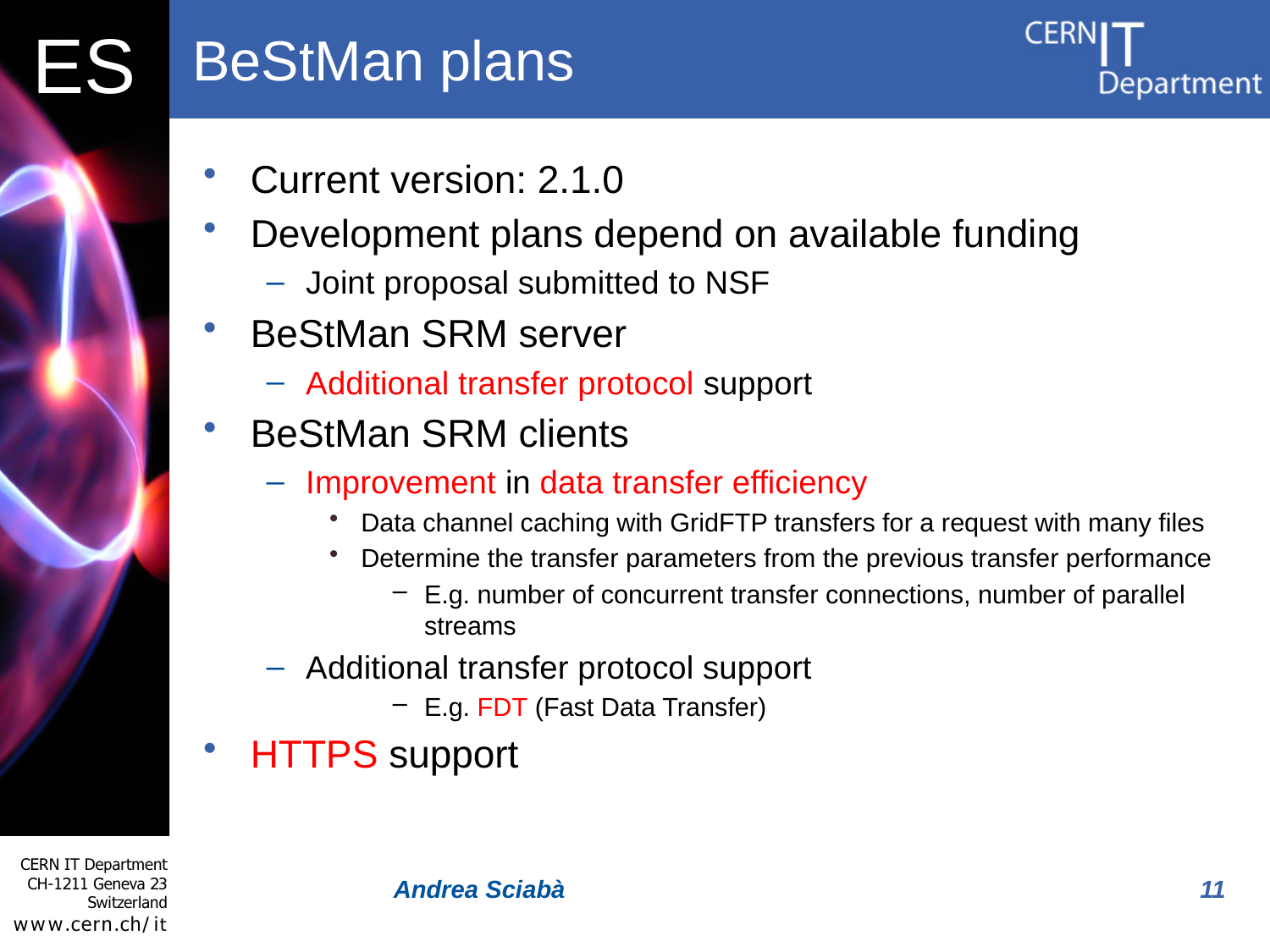

# BeStMan plans
Current version: 2.1.0
Development plans depend on available funding
Joint proposal submitted to NSF
BeStMan SRM server
Additional transfer protocol support
BeStMan SRM clients
Improvement in data transfer efficiency
Data channel caching with GridFTP transfers for a request with many files
Determine the transfer parameters from the previous transfer performance
E.g. number of concurrent transfer connections, number of parallel streams
Additional transfer protocol support
E.g. FDT (Fast Data Transfer)
HTTPS support